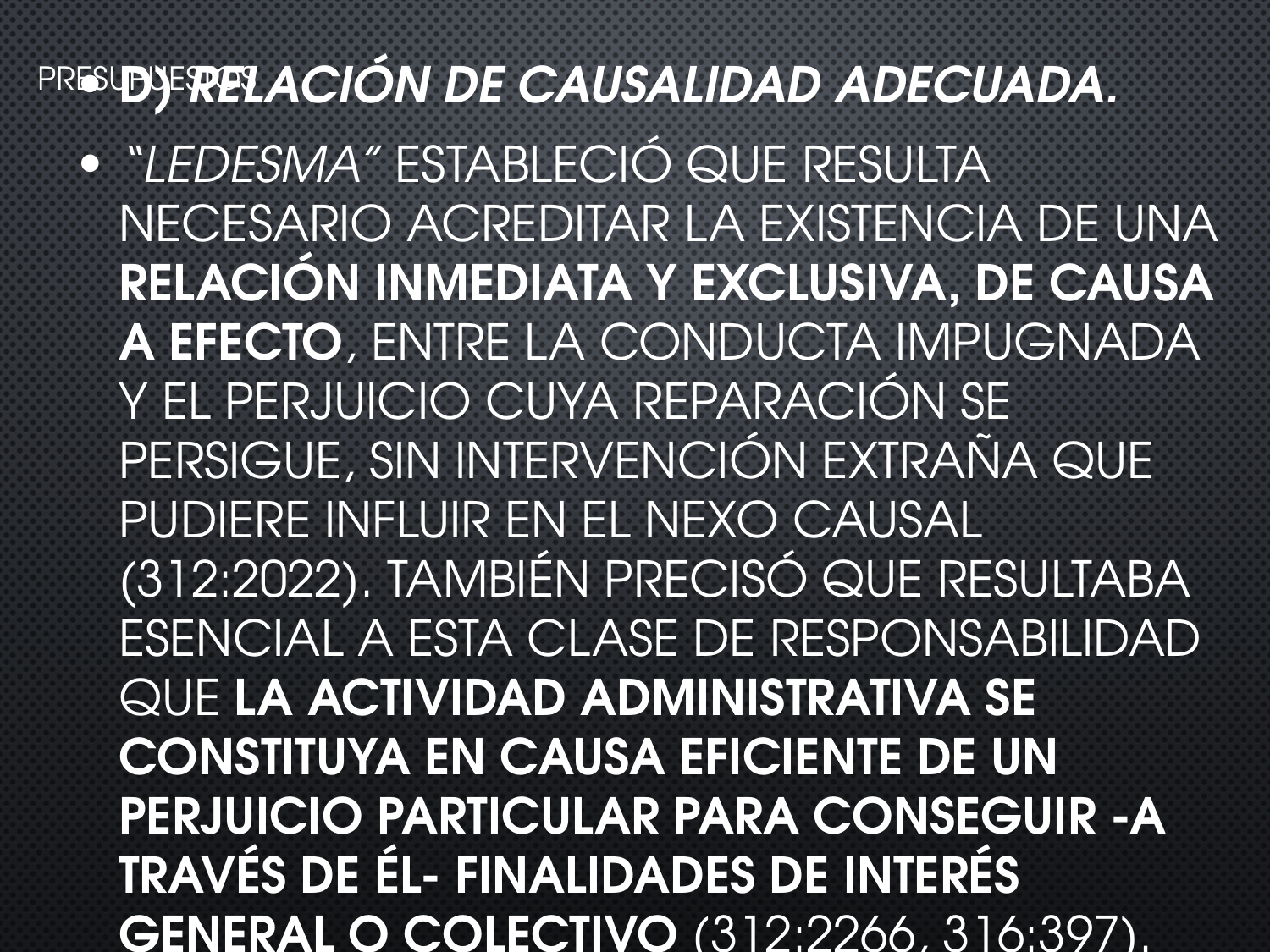

# PRESUPUESTOS
D) Relación de causalidad adecuada.
“Ledesma” estableció que resulta necesario acreditar la existencia de una relación inmediata y exclusiva, de causa a efecto, entre la conducta impugnada y el perjuicio cuya reparación se persigue, sin intervención extraña que pudiere influir en el nexo causal (312:2022). También precisó que resultaba esencial a esta clase de responsabilidad que la actividad administrativa se constituya en causa eficiente de un perjuicio particular para conseguir -a través de él- finalidades de interés general o colectivo (312:2266, 316:397).